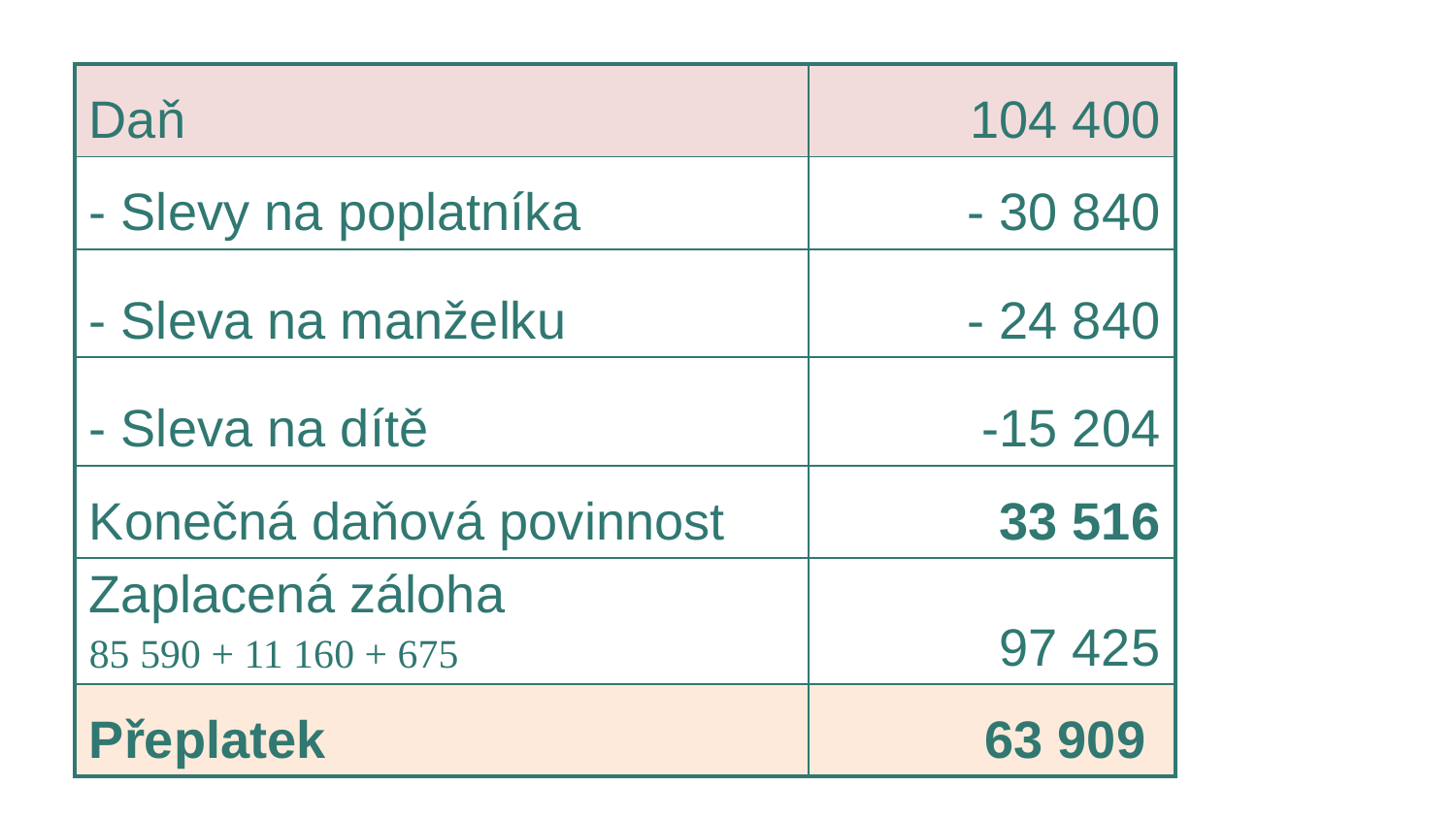

| Daň | 104 400 |
| --- | --- |
| - Slevy na poplatníka | - 30 840 |
| - Sleva na manželku | - 24 840 |
| - Sleva na dítě | -15 204 |
| Konečná daňová povinnost | 33 516 |
| Zaplacená záloha 85 590 + 11 160 + 675 | 97 425 |
| Přeplatek | 63 909 |